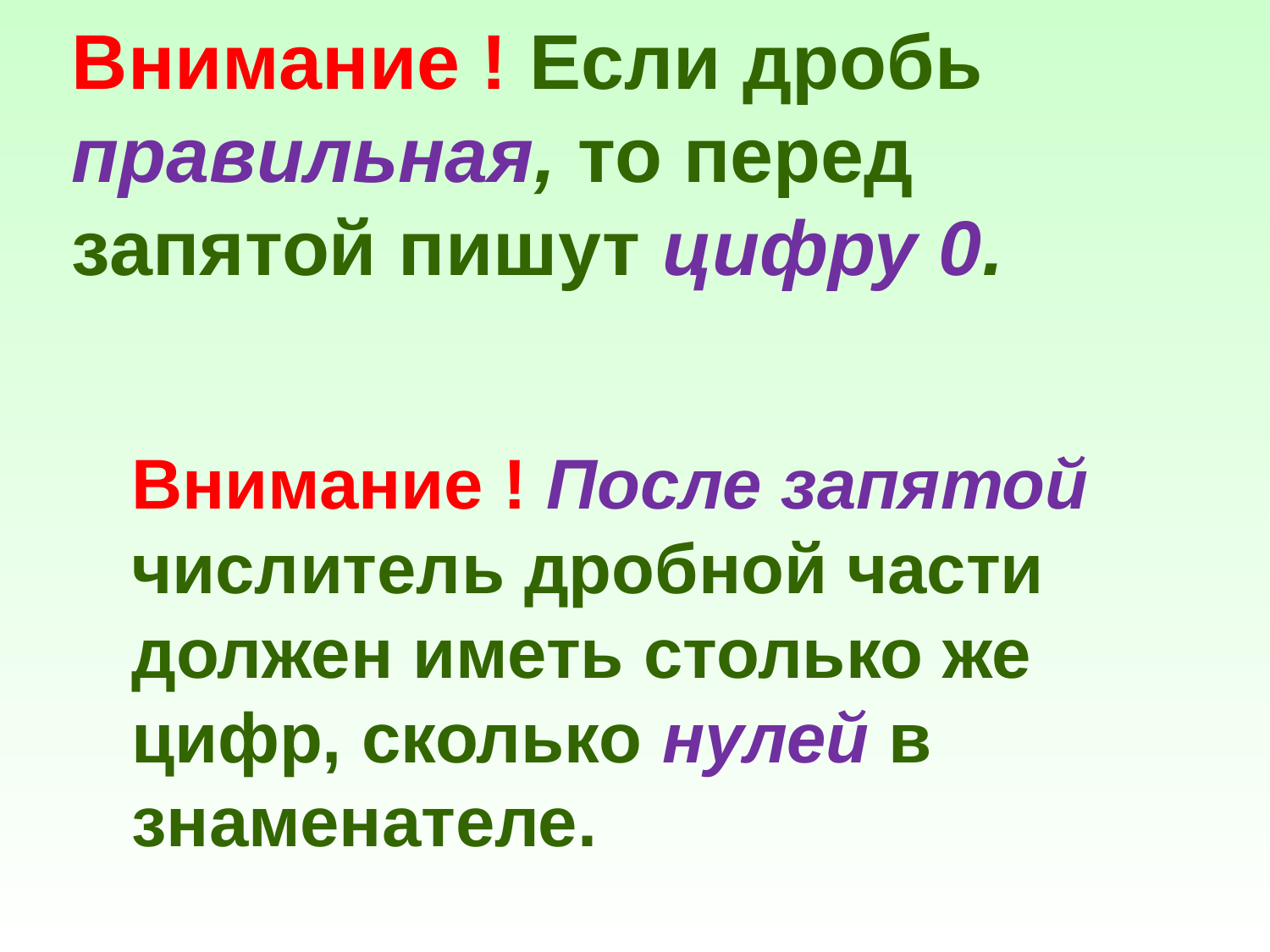

Внимание ! Если дробь правильная, то перед запятой пишут цифру 0.
Внимание ! После запятой числитель дробной части должен иметь столько же цифр, сколько нулей в знаменателе.